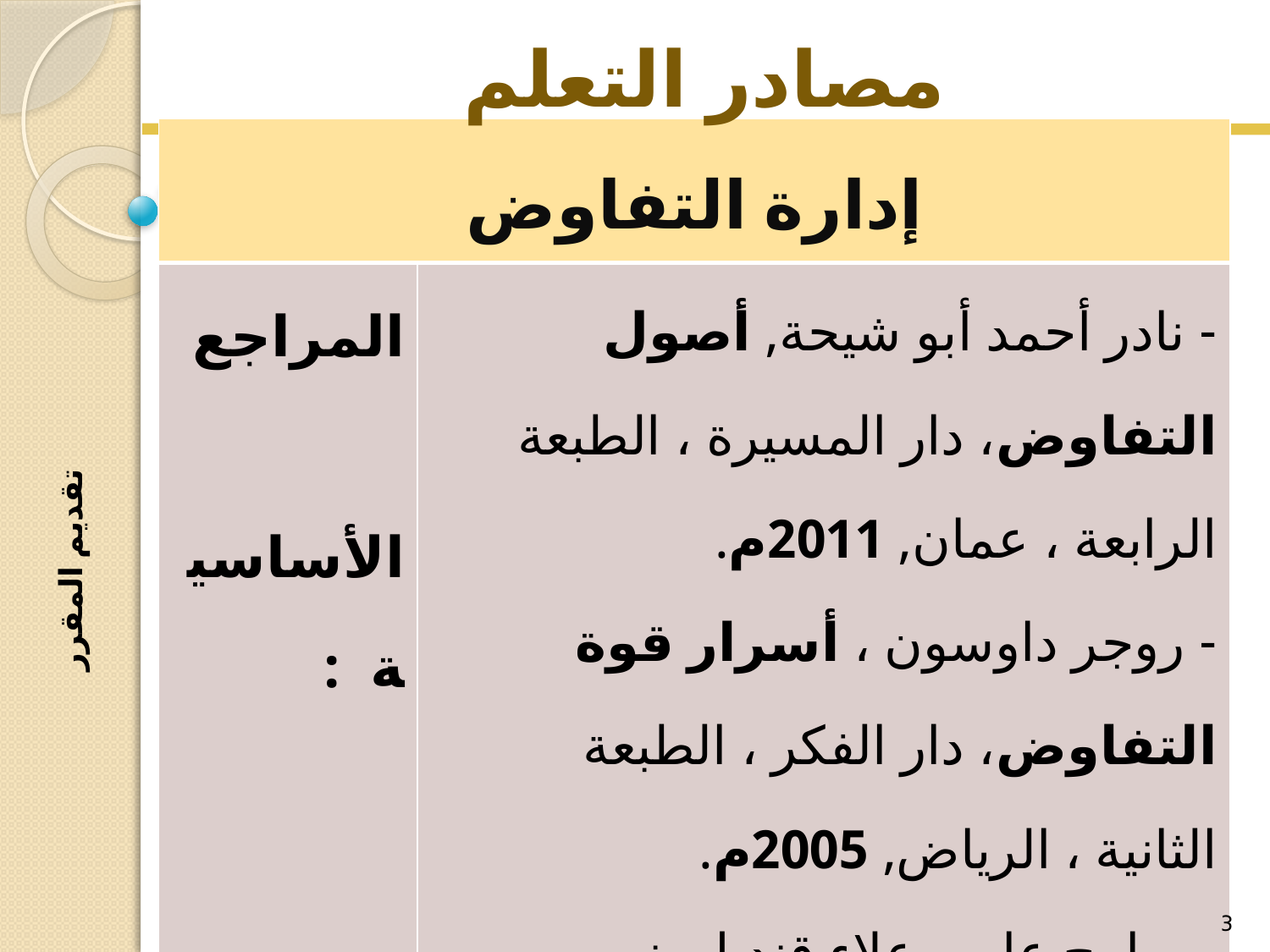

# مصادر التعلم
| إدارة التفاوض |  |
| --- | --- |
| المراجع الأساسية : | - نادر أحمد أبو شيحة, أصول التفاوض، دار المسيرة ، الطبعة الرابعة ، عمان, 2011م. - روجر داوسون ، أسرار قوة التفاوض، دار الفكر ، الطبعة الثانية ، الرياض, 2005م. سامح عامر, علاء قنديل, نبيه الصعيدي ، إدارة التفاوض، دار الفكر ، الطبعة الأولى ، عمان, 2011م. |
تقديم المقرر
3